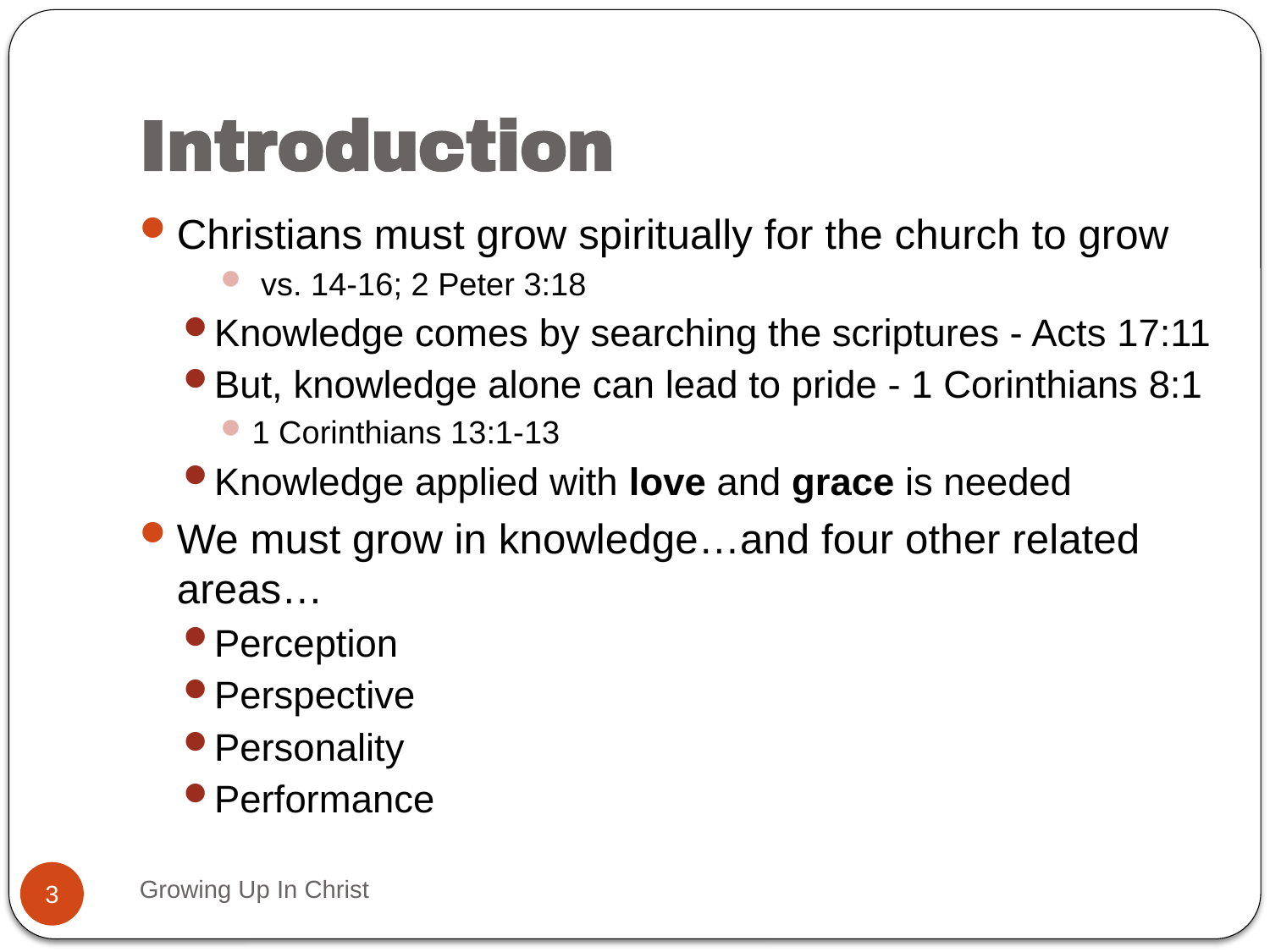

# Introduction
Christians must grow spiritually for the church to grow
 vs. 14-16; 2 Peter 3:18
Knowledge comes by searching the scriptures - Acts 17:11
But, knowledge alone can lead to pride - 1 Corinthians 8:1
1 Corinthians 13:1-13
Knowledge applied with love and grace is needed
We must grow in knowledge…and four other related areas…
Perception
Perspective
Personality
Performance

Growing Up In Christ
3